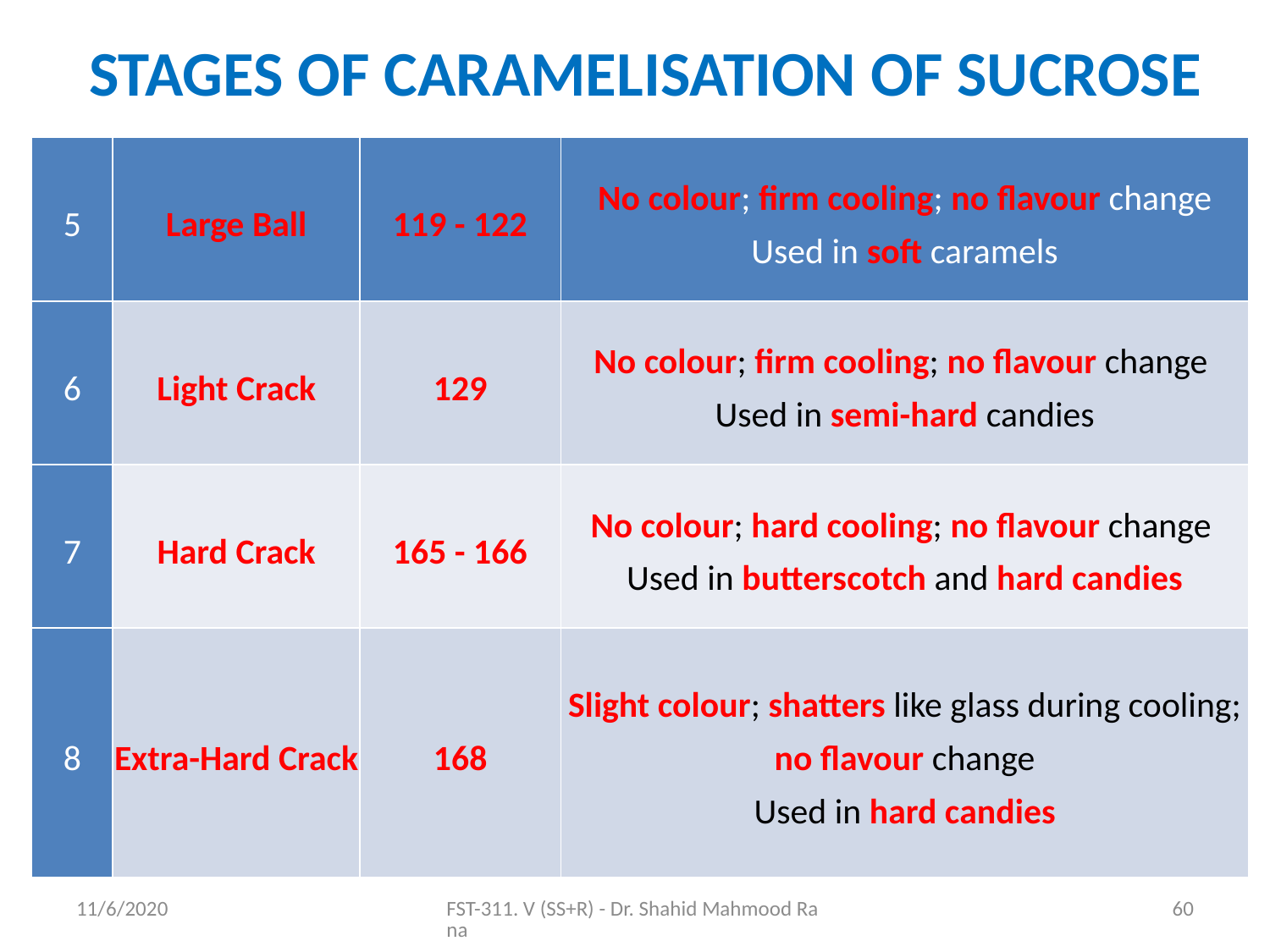

# STAGES OF CARAMELISATION OF SUCROSE
| 5 | Large Ball | 119 - 122 | No colour; firm cooling; no flavour change Used in soft caramels |
| --- | --- | --- | --- |
| 6 | Light Crack | 129 | No colour; firm cooling; no flavour change Used in semi-hard candies |
| 7 | Hard Crack | 165 - 166 | No colour; hard cooling; no flavour change Used in butterscotch and hard candies |
| 8 | Extra-Hard Crack | 168 | Slight colour; shatters like glass during cooling; no flavour change Used in hard candies |
11/6/2020
FST-311. V (SS+R) - Dr. Shahid Mahmood Rana
60